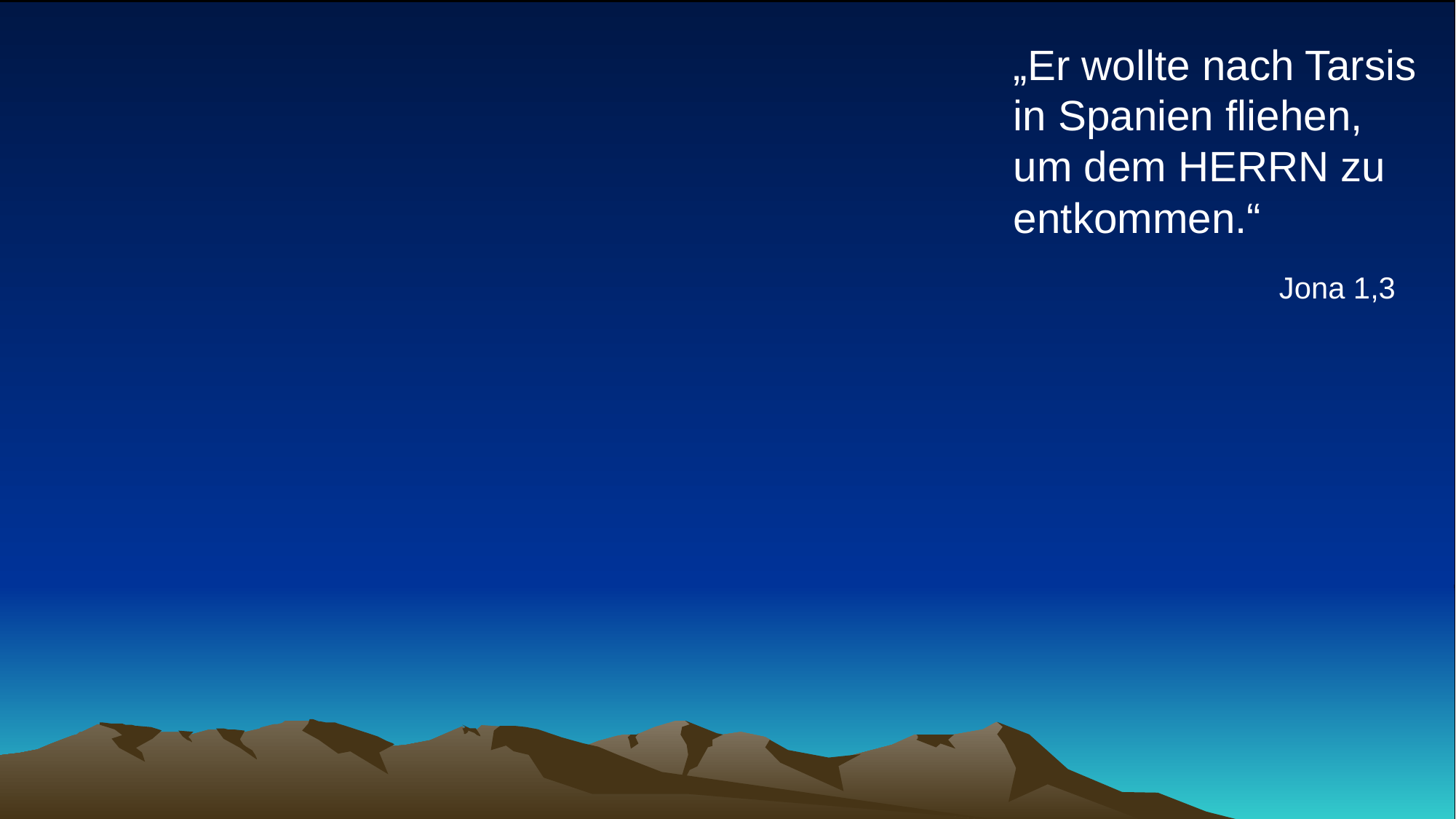

# „Er wollte nach Tarsis in Spanien fliehen, um dem HERRN zu entkommen.“
Jona 1,3